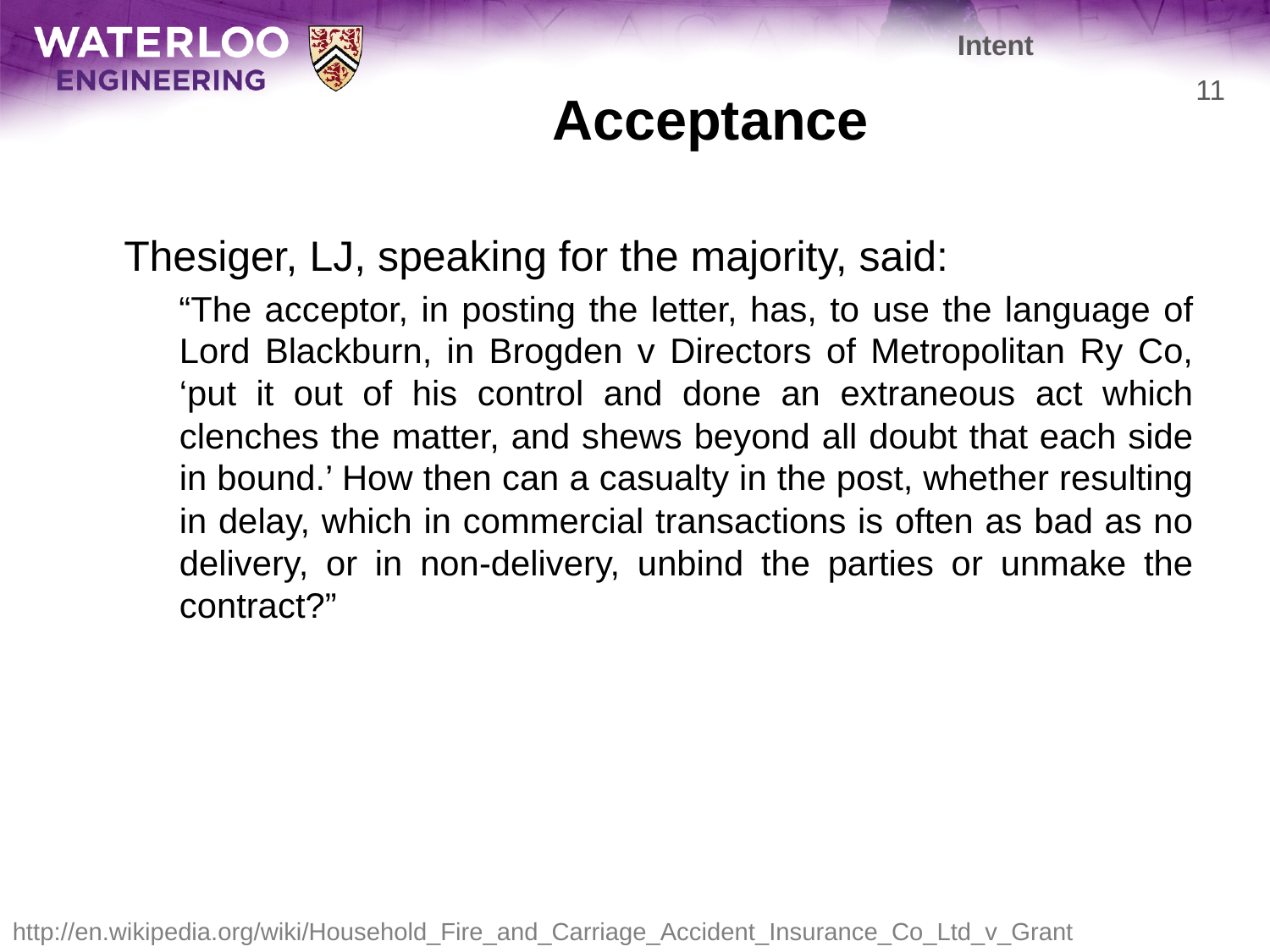

Intent
# Acceptance
11
	Thesiger, LJ, speaking for the majority, said:
   “The acceptor, in posting the letter, has, to use the language of Lord Blackburn, in Brogden v Directors of Metropolitan Ry Co, ‘put it out of his control and done an extraneous act which clenches the matter, and shews beyond all doubt that each side in bound.’ How then can a casualty in the post, whether resulting in delay, which in commercial transactions is often as bad as no delivery, or in non-delivery, unbind the parties or unmake the contract?”
http://en.wikipedia.org/wiki/Household_Fire_and_Carriage_Accident_Insurance_Co_Ltd_v_Grant